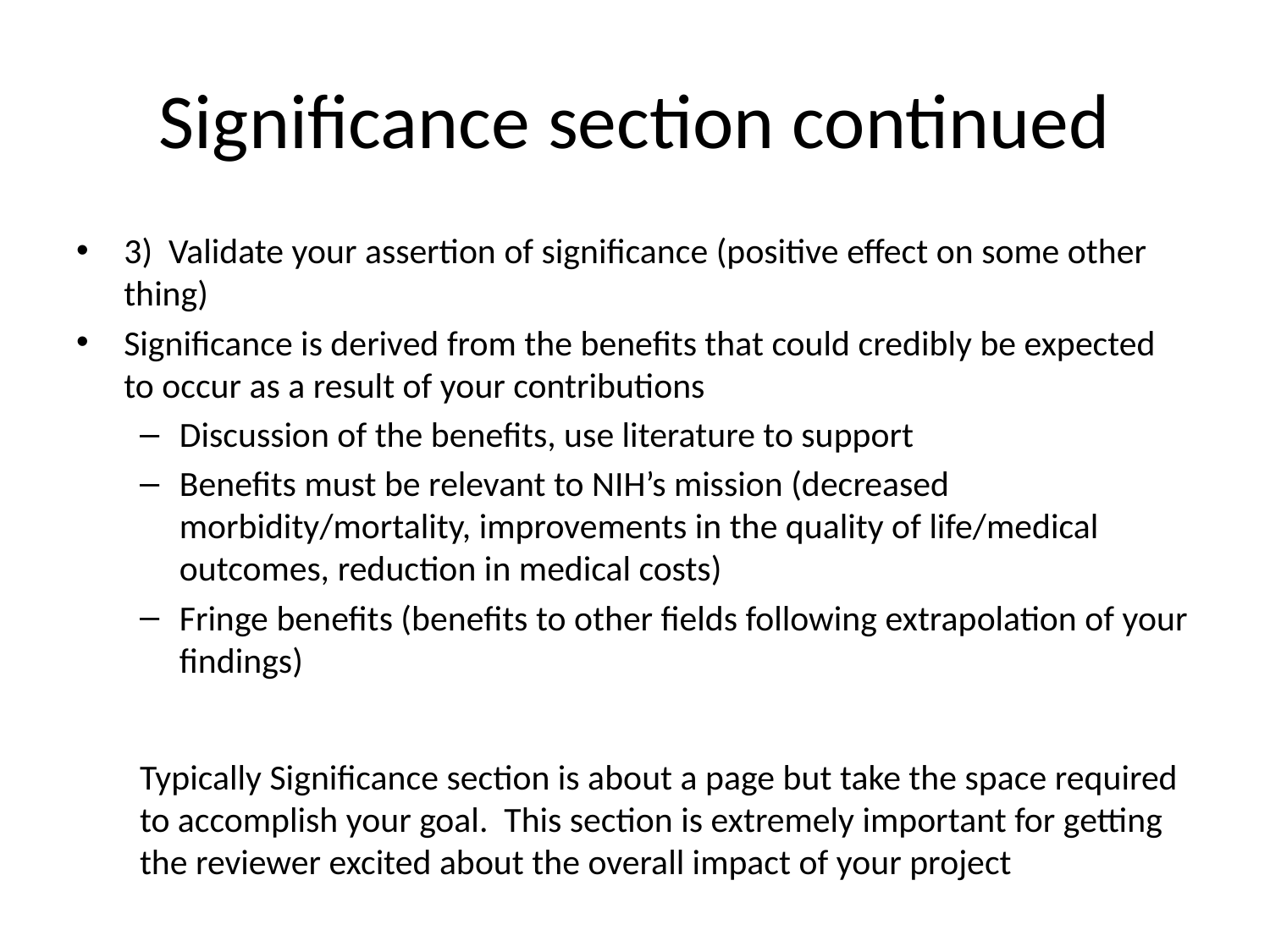

# Significance section continued
3)  Validate your assertion of significance (positive effect on some other thing)
Significance is derived from the benefits that could credibly be expected to occur as a result of your contributions
Discussion of the benefits, use literature to support
Benefits must be relevant to NIH’s mission (decreased morbidity/mortality, improvements in the quality of life/medical outcomes, reduction in medical costs)
Fringe benefits (benefits to other fields following extrapolation of your findings)

Typically Significance section is about a page but take the space required to accomplish your goal.  This section is extremely important for getting the reviewer excited about the overall impact of your project